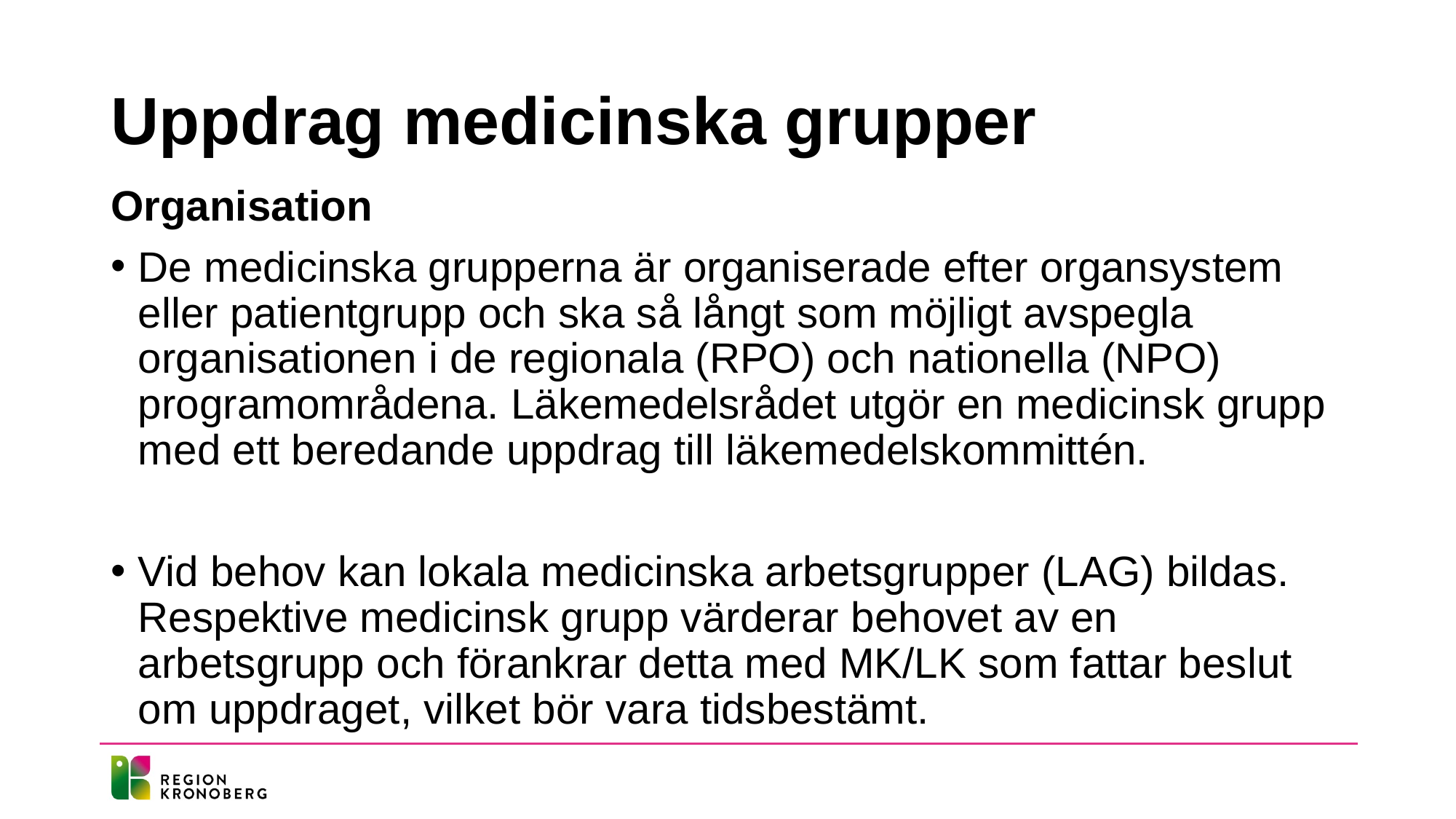

# Uppdrag medicinska grupper
Organisation
De medicinska grupperna är organiserade efter organsystem eller patientgrupp och ska så långt som möjligt avspegla organisationen i de regionala (RPO) och nationella (NPO) programområdena. Läkemedelsrådet utgör en medicinsk grupp med ett beredande uppdrag till läkemedelskommittén.

Vid behov kan lokala medicinska arbetsgrupper (LAG) bildas. Respektive medicinsk grupp värderar behovet av en arbetsgrupp och förankrar detta med MK/LK som fattar beslut om uppdraget, vilket bör vara tidsbestämt.